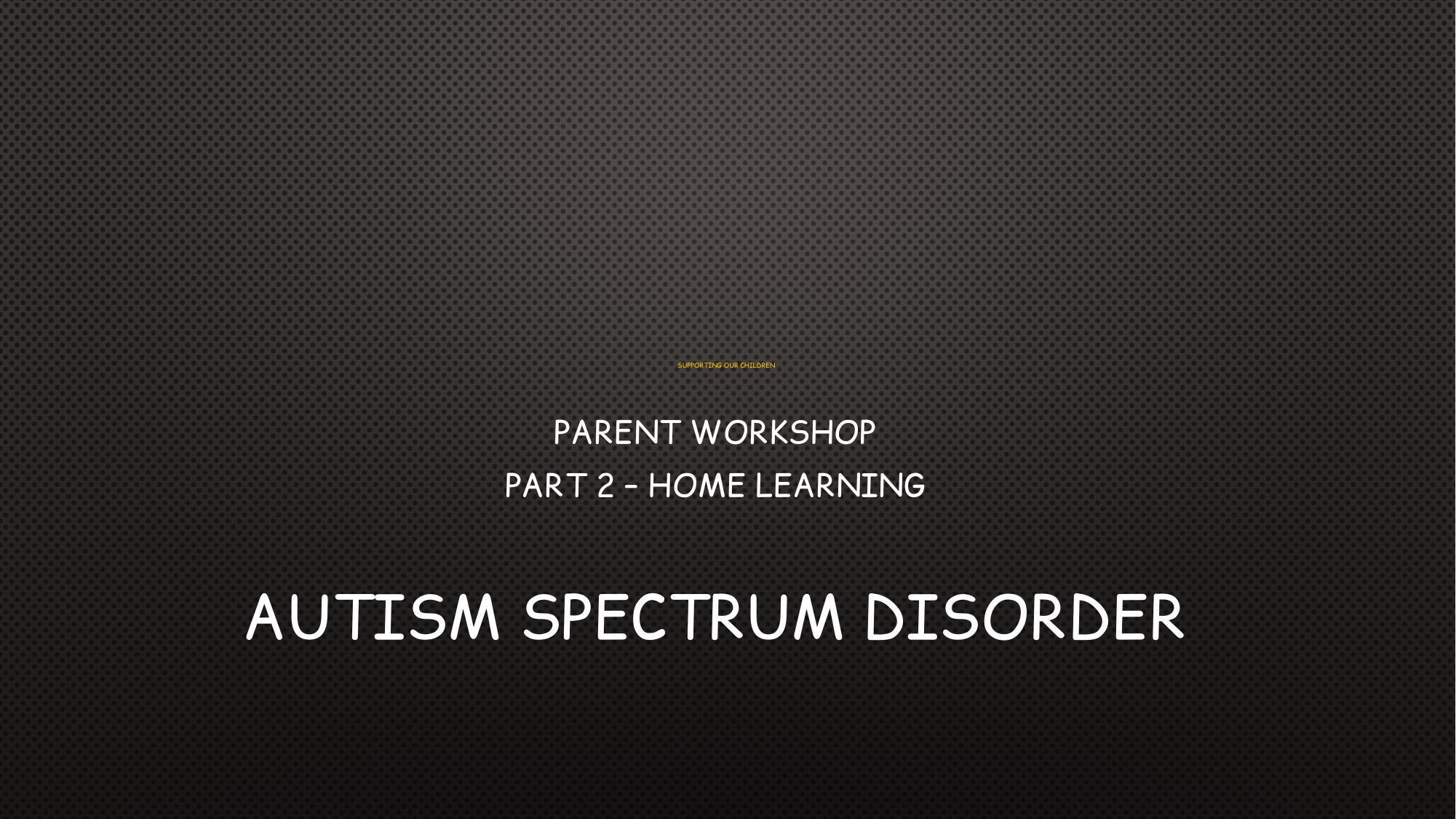

# Supporting Our Children

Parent Workshop
Part 2 – Home Learning

Autism Spectrum Disorder